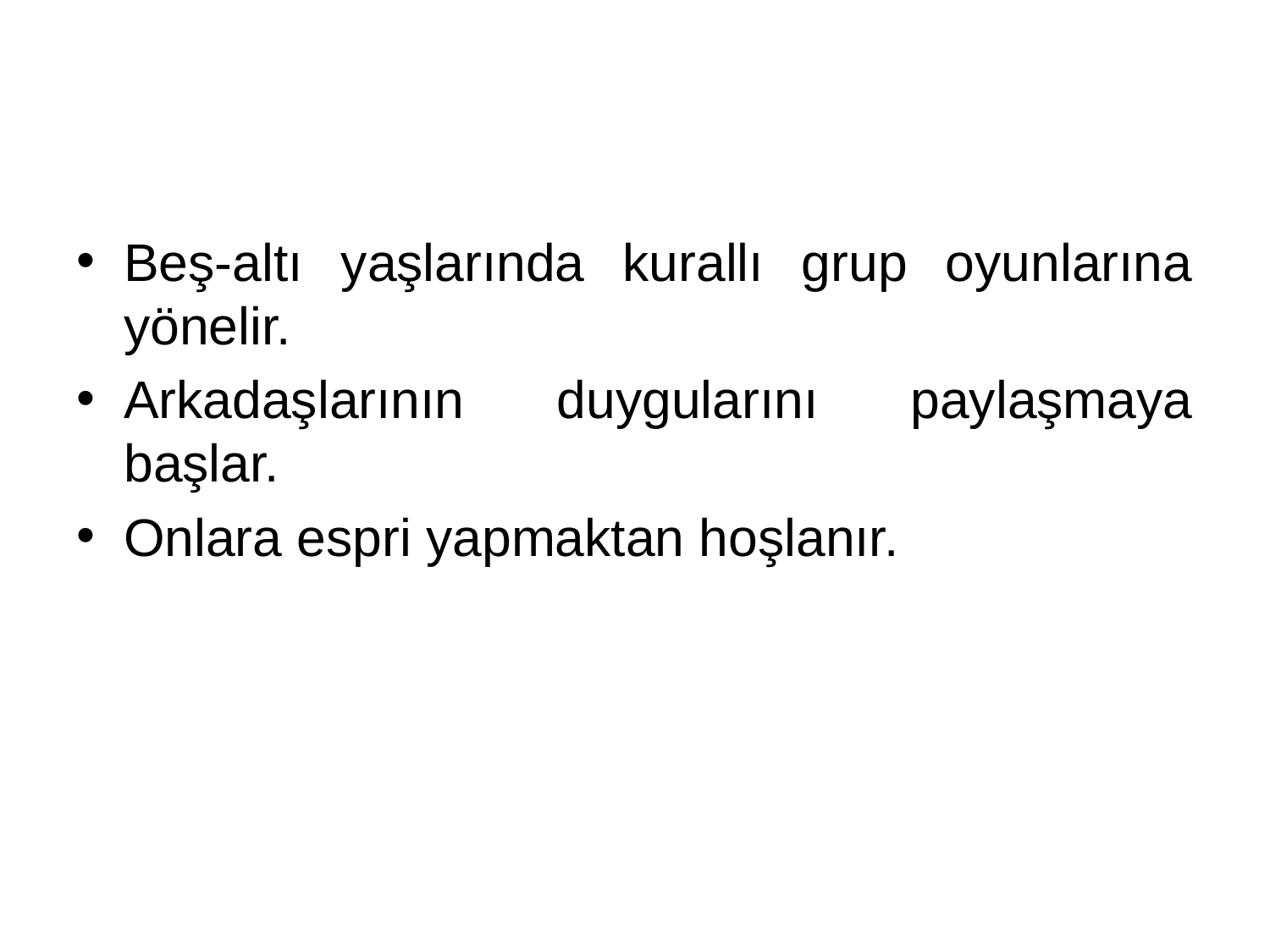

#
Beş-altı yaşlarında kurallı grup oyunlarına yönelir.
Arkadaşlarının duygularını paylaşmaya başlar.
Onlara espri yapmaktan hoşlanır.